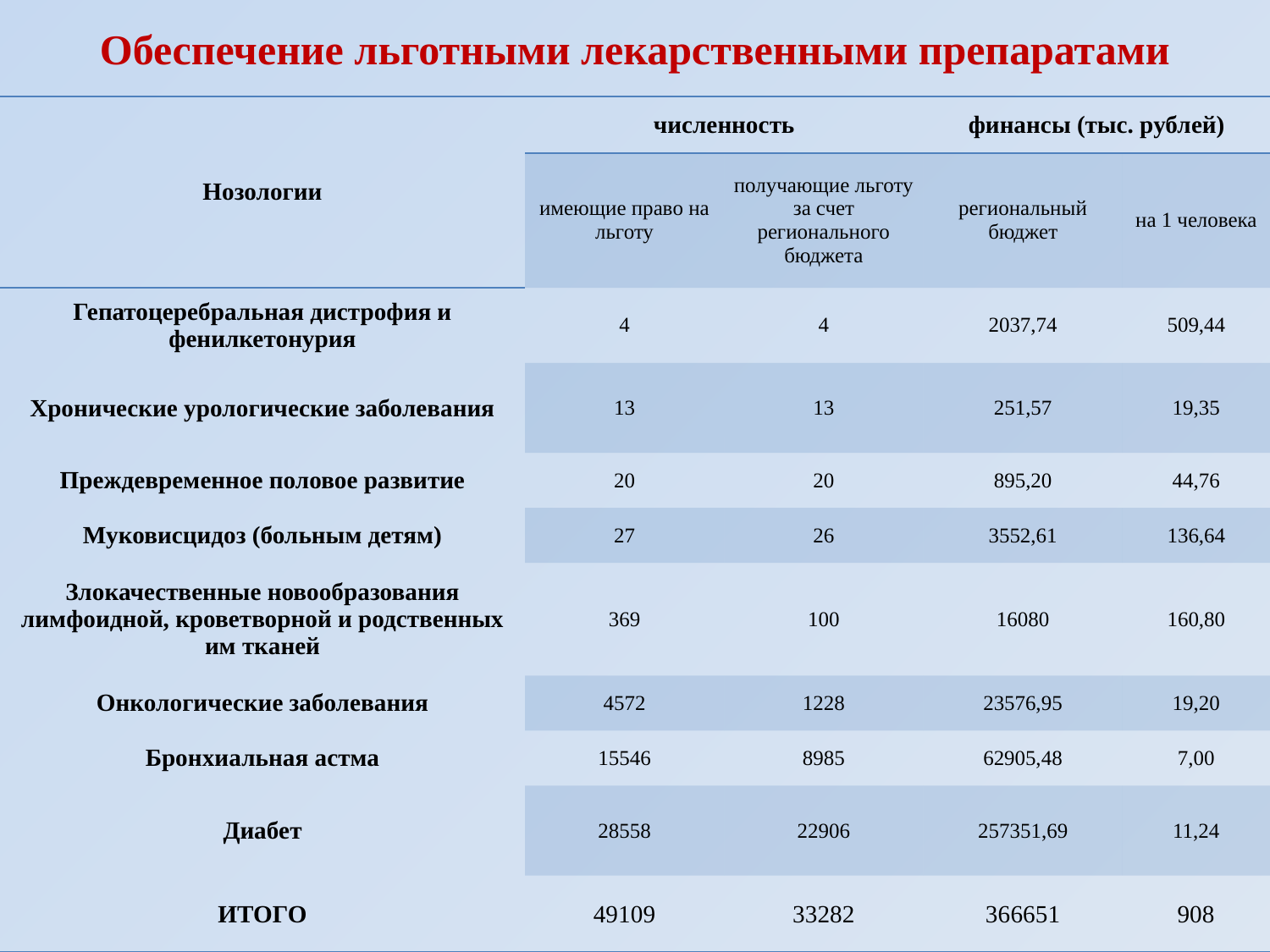

Обеспечение льготными лекарственными препаратами
| Нозологии | численность |  | финансы (тыс. рублей) |  |
| --- | --- | --- | --- | --- |
|  | имеющие право на льготу | получающие льготу за счет регионального бюджета | региональный бюджет | на 1 человека |
| Гепатоцеребральная дистрофия и фенилкетонурия | 4 | 4 | 2037,74 | 509,44 |
| Хронические урологические заболевания | 13 | 13 | 251,57 | 19,35 |
| Преждевременное половое развитие | 20 | 20 | 895,20 | 44,76 |
| Муковисцидоз (больным детям) | 27 | 26 | 3552,61 | 136,64 |
| Злокачественные новообразования лимфоидной, кроветворной и родственных им тканей | 369 | 100 | 16080 | 160,80 |
| Онкологические заболевания | 4572 | 1228 | 23576,95 | 19,20 |
| Бронхиальная астма | 15546 | 8985 | 62905,48 | 7,00 |
| Диабет | 28558 | 22906 | 257351,69 | 11,24 |
| ИТОГО | 49109 | 33282 | 366651 | 908 |